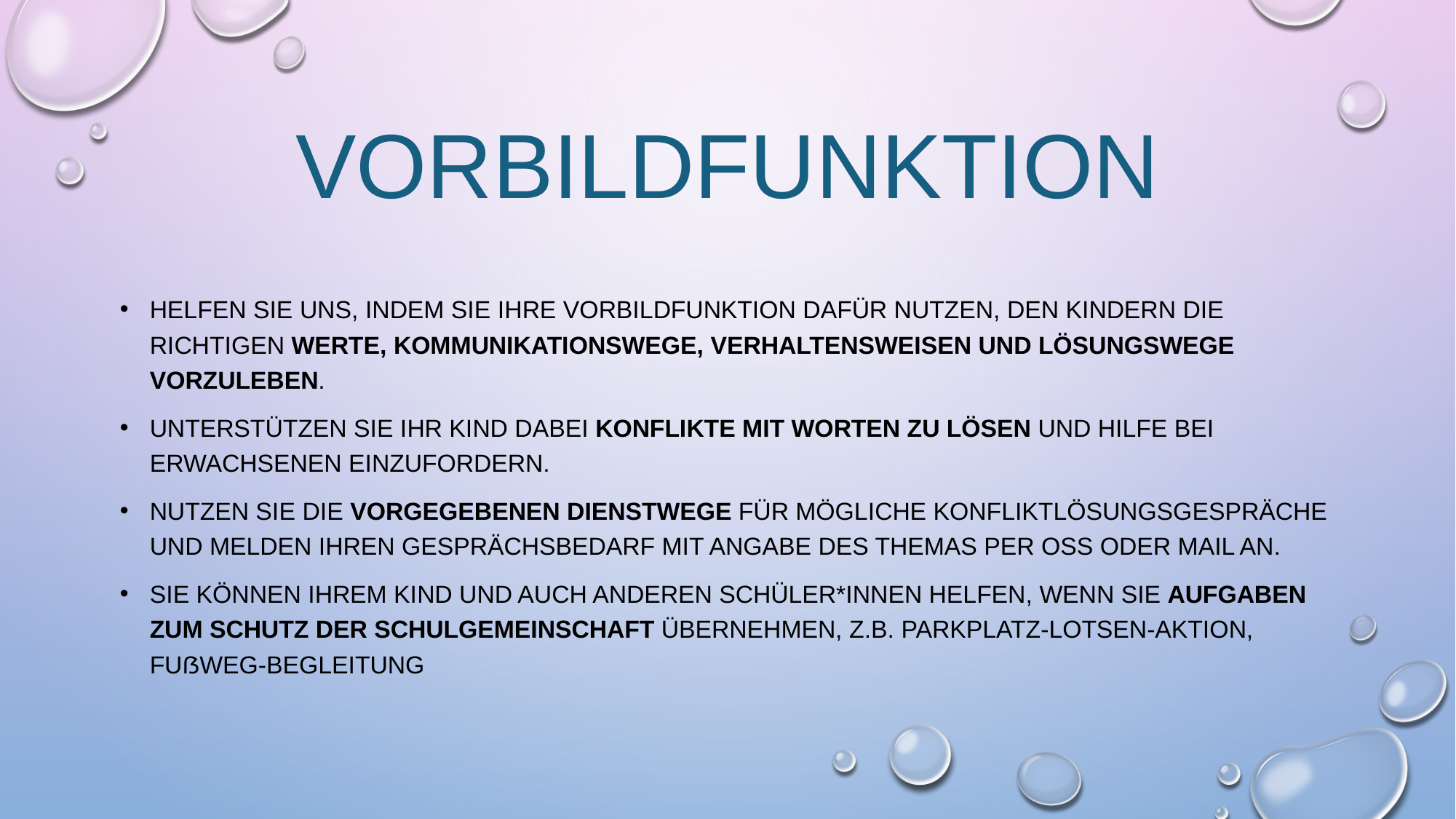

# vorbildfunktion
Helfen sie uns, indem sie ihre vorbildfunktion dafür nutzen, den kindern die richtigen werte, kommunikationswegE, verhaltensweisen und lösungswege vorzuleben.
unterstützen sie ihr kind dabei konflikte mit worten zu lösen und hilfe bei erwachsenen einzufordern.
Nutzen sie die vorgegebenen dienstwege für mögliche konfliktlösungsgespräche und melden ihren gesprächsbedarf mit angabe des Themas per oss oder mail an.
Sie können ihrem Kind und auch anderen schüler*innen helfen, wenn sie aufgaben zum Schutz der Schulgemeinschaft übernehmen, z.b. parkplatz-lotsen-aktion, fußweg-begleitung